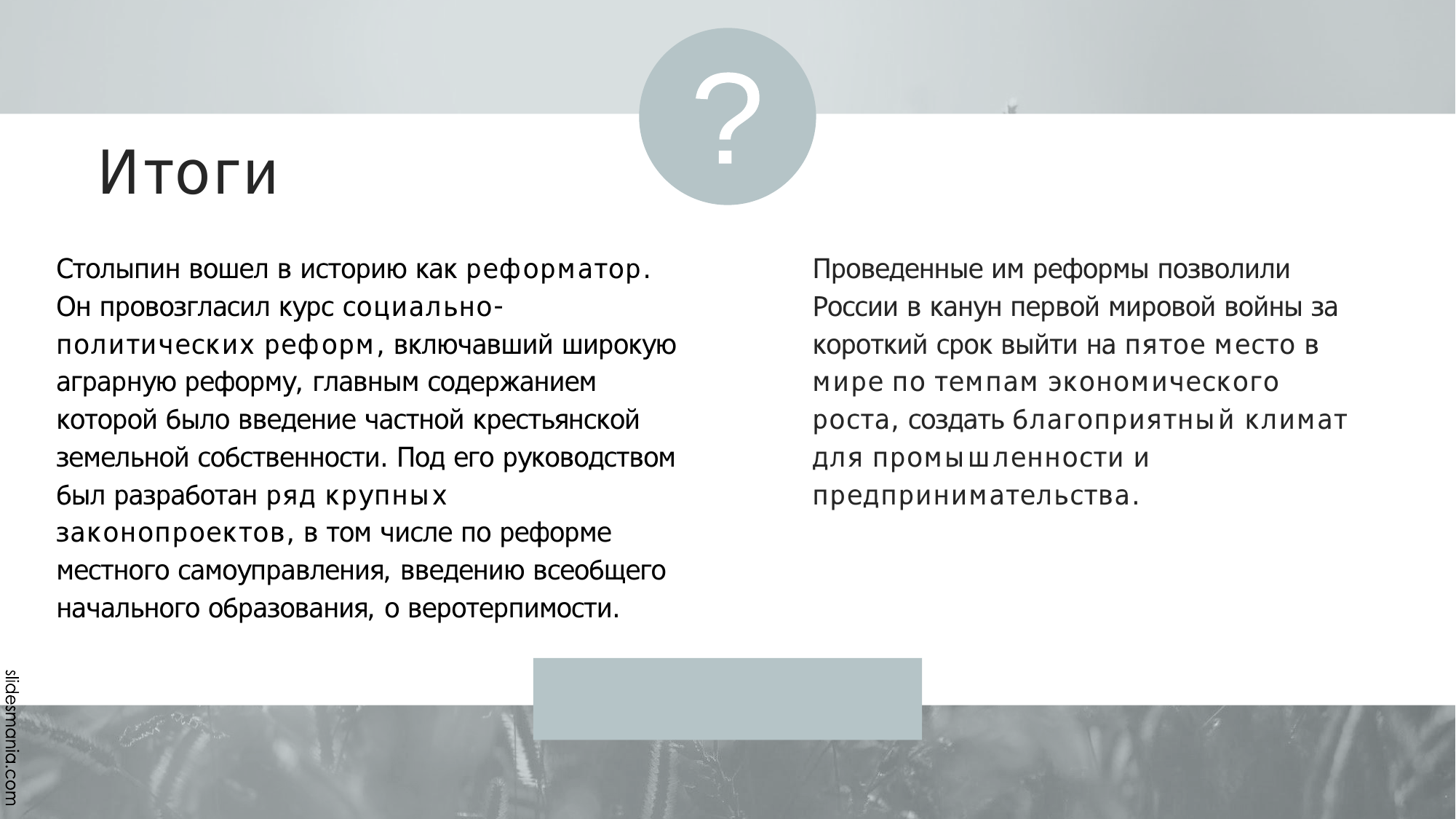

?
# Итоги
Столыпин вошел в историю как реформатор. Он провозгласил курс социально-политических реформ, включавший широкую аграрную реформу, главным содержанием которой было введение частной крестьянской земельной собственности. Под его руководством был разработан ряд крупных законопроектов, в том числе по реформе местного самоуправления, введению всеобщего начального образования, о веротерпимости.

Проведенные им реформы позволили России в канун первой мировой войны за короткий срок выйти на пятое место в мире по темпам экономического роста, создать благоприятный климат для промышленности и предпринимательства.